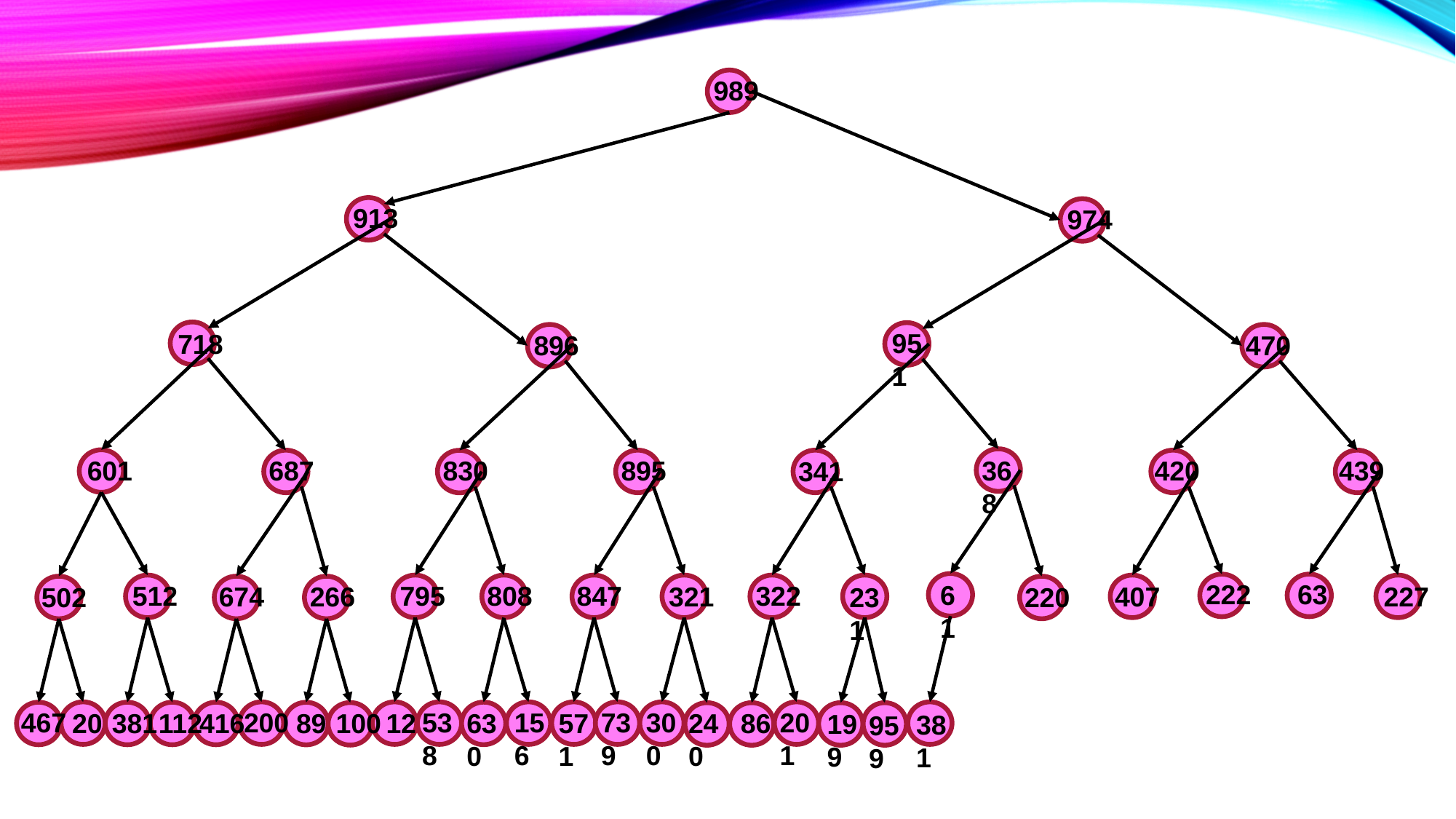

989

913
974

951
718

896
470

830
420
439
895
368
601
687

341

222
63
61
808
847
322
512
795

227

407
674
266
321
231
502

220

200
538
739
300
156
467
201
89
100
12
240
381
20
112
416
630
571
86

199
381

959